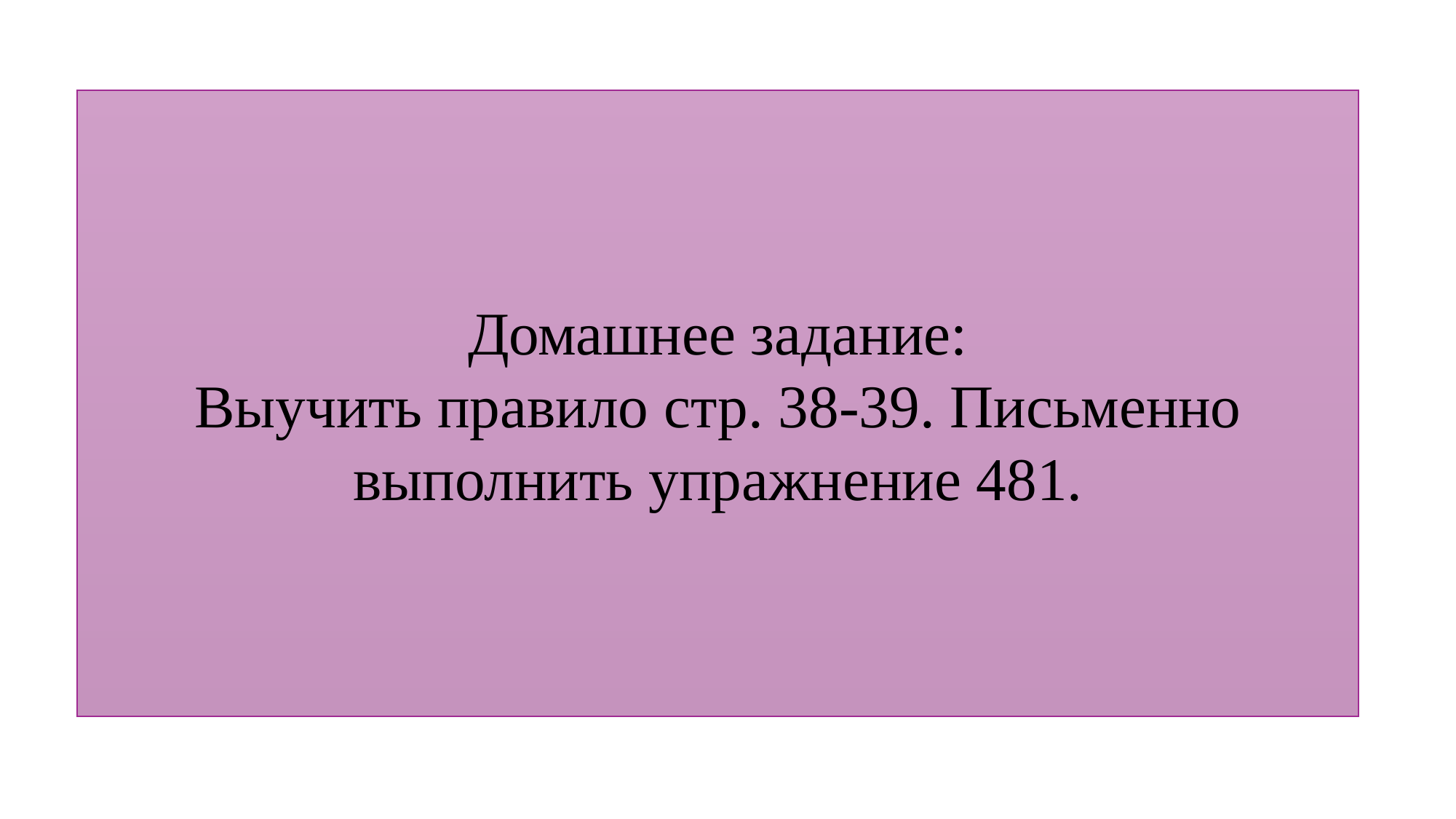

Домашнее задание:
Выучить правило стр. 38-39. Письменно выполнить упражнение 481.